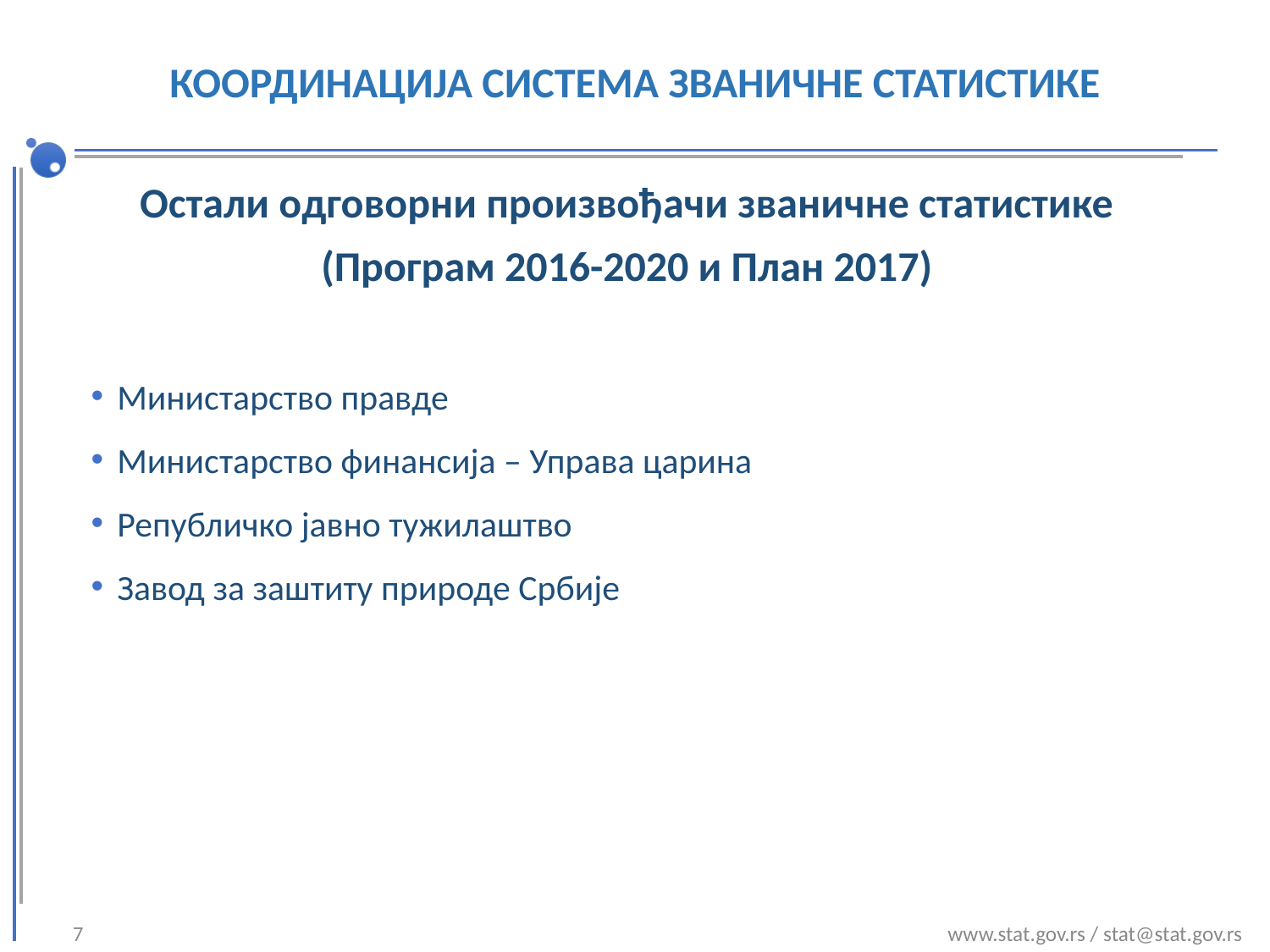

# КООРДИНАЦИЈА СИСТЕМА ЗВАНИЧНЕ СТАТИСТИКЕ
Остали одговорни произвођачи званичне статистике
(Програм 2016-2020 и План 2017)

 Министарство правде
 Министарство финансија – Управа царина
 Републичко јавно тужилаштво
 Завод за заштиту природе Србије

7